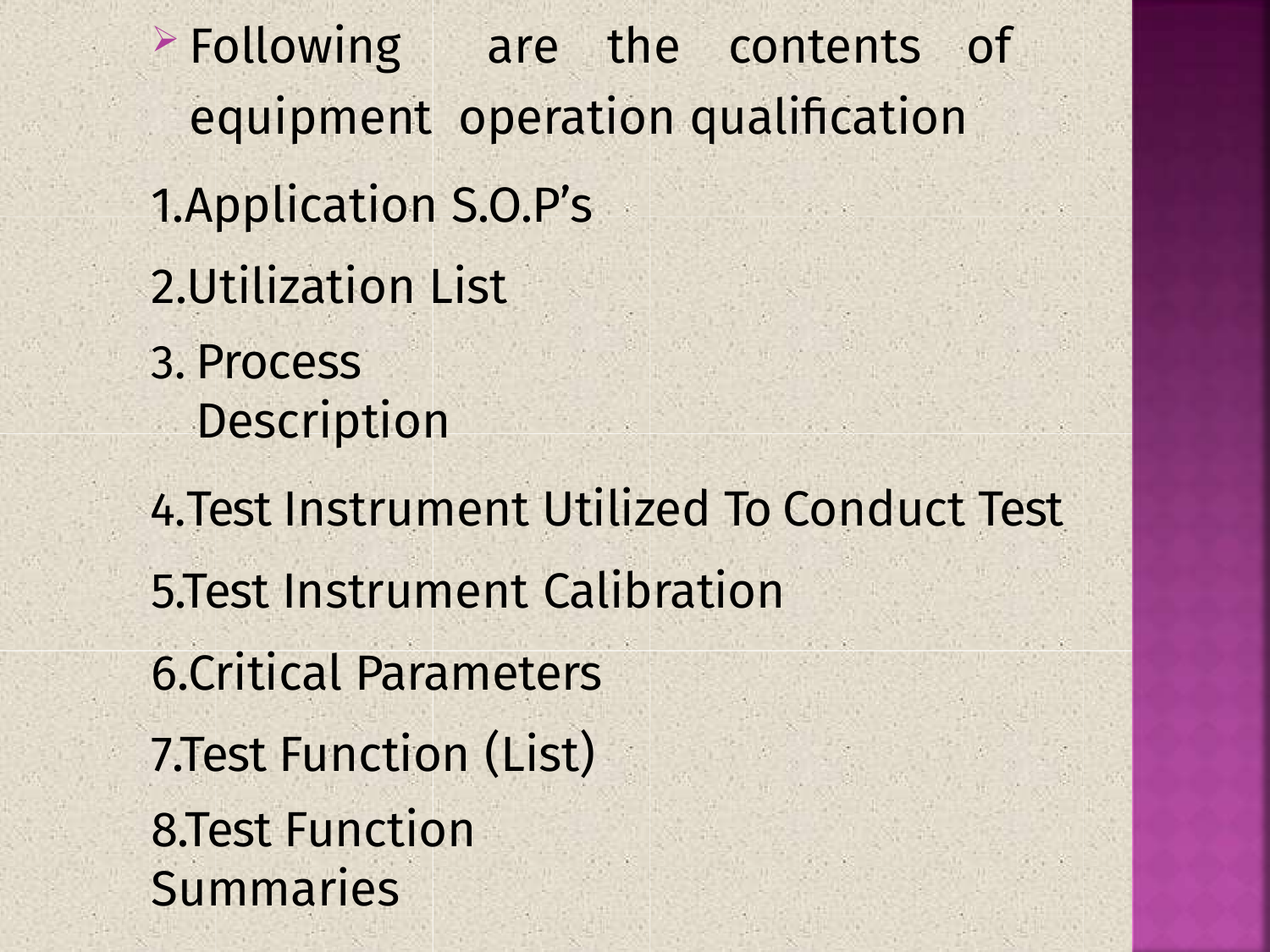

Following	are	the	contents	of	equipment  operation qualification
1.Application S.O.P’s  2.Utilization List
Process Description
Test Instrument Utilized To Conduct Test  5.Test Instrument Calibration
6.Critical Parameters  7.Test Function (List)
8.Test Function Summaries